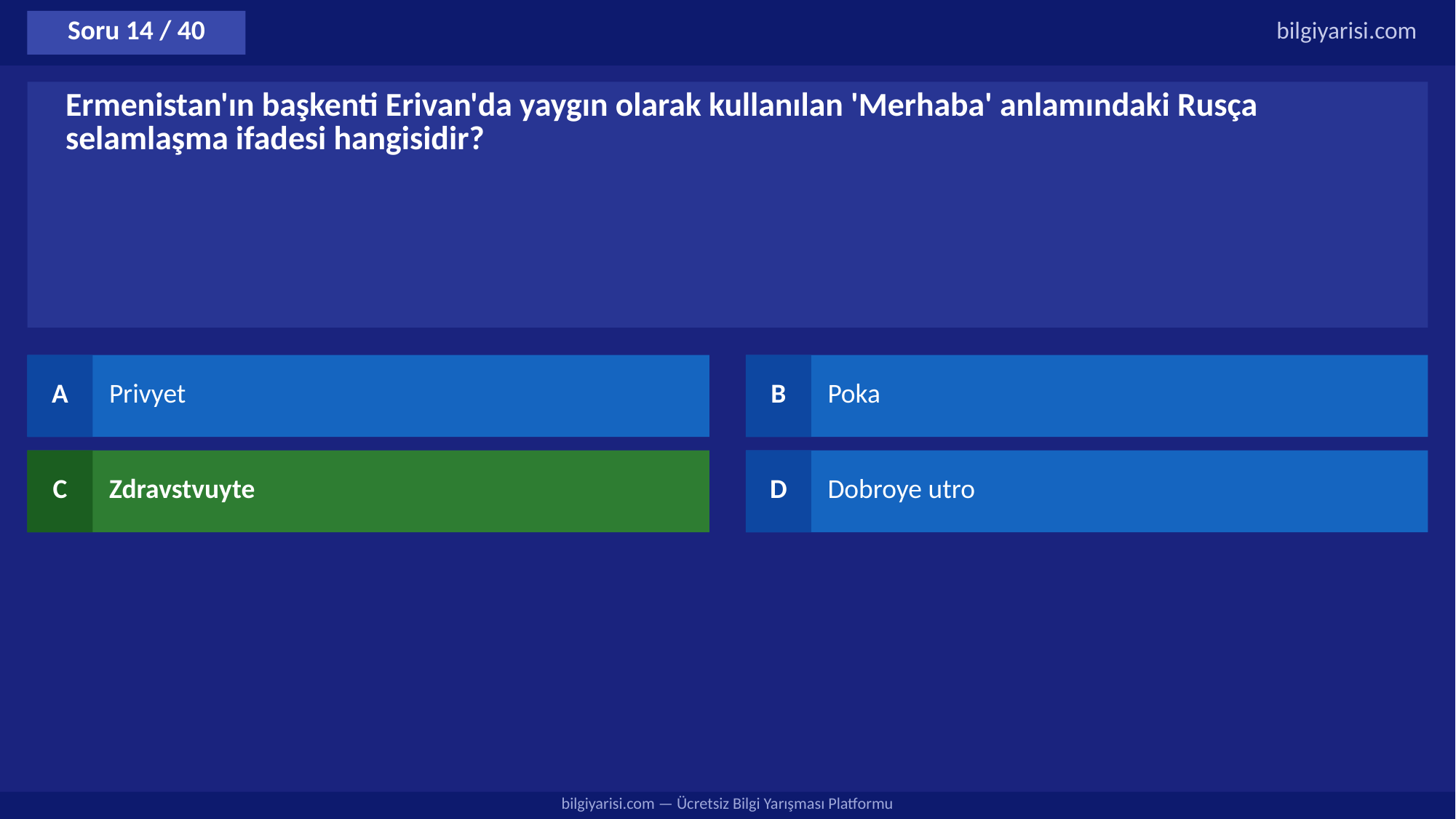

Soru 14 / 40
bilgiyarisi.com

Ermenistan'ın başkenti Erivan'da yaygın olarak kullanılan 'Merhaba' anlamındaki Rusça selamlaşma ifadesi hangisidir?

A
Privyet

B
Poka

C
Zdravstvuyte

D
Dobroye utro
bilgiyarisi.com — Ücretsiz Bilgi Yarışması Platformu